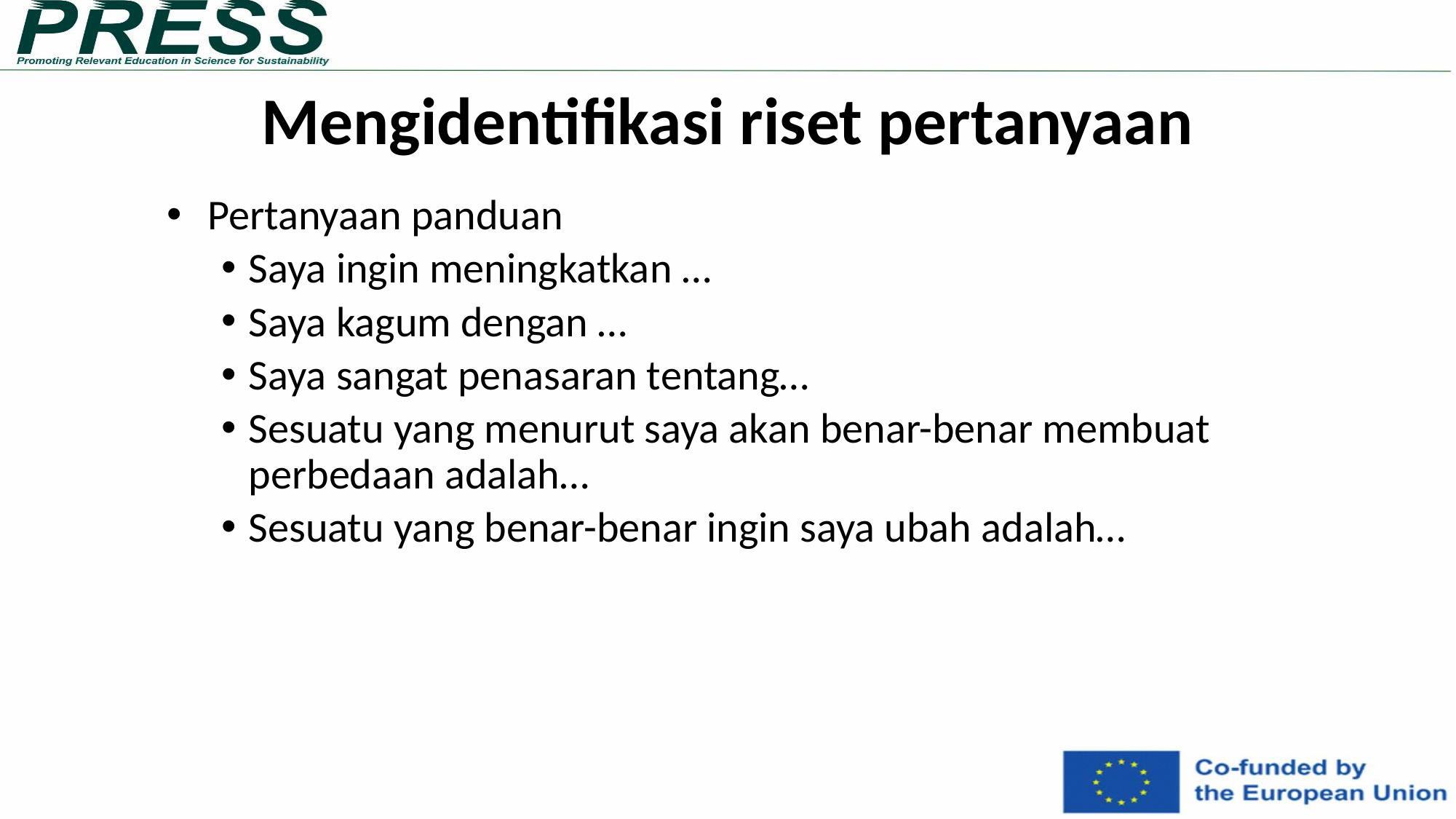

Mengidentifikasi riset pertanyaan
Pertanyaan panduan
Saya ingin meningkatkan …
Saya kagum dengan …
Saya sangat penasaran tentang…
Sesuatu yang menurut saya akan benar-benar membuat perbedaan adalah…
Sesuatu yang benar-benar ingin saya ubah adalah…